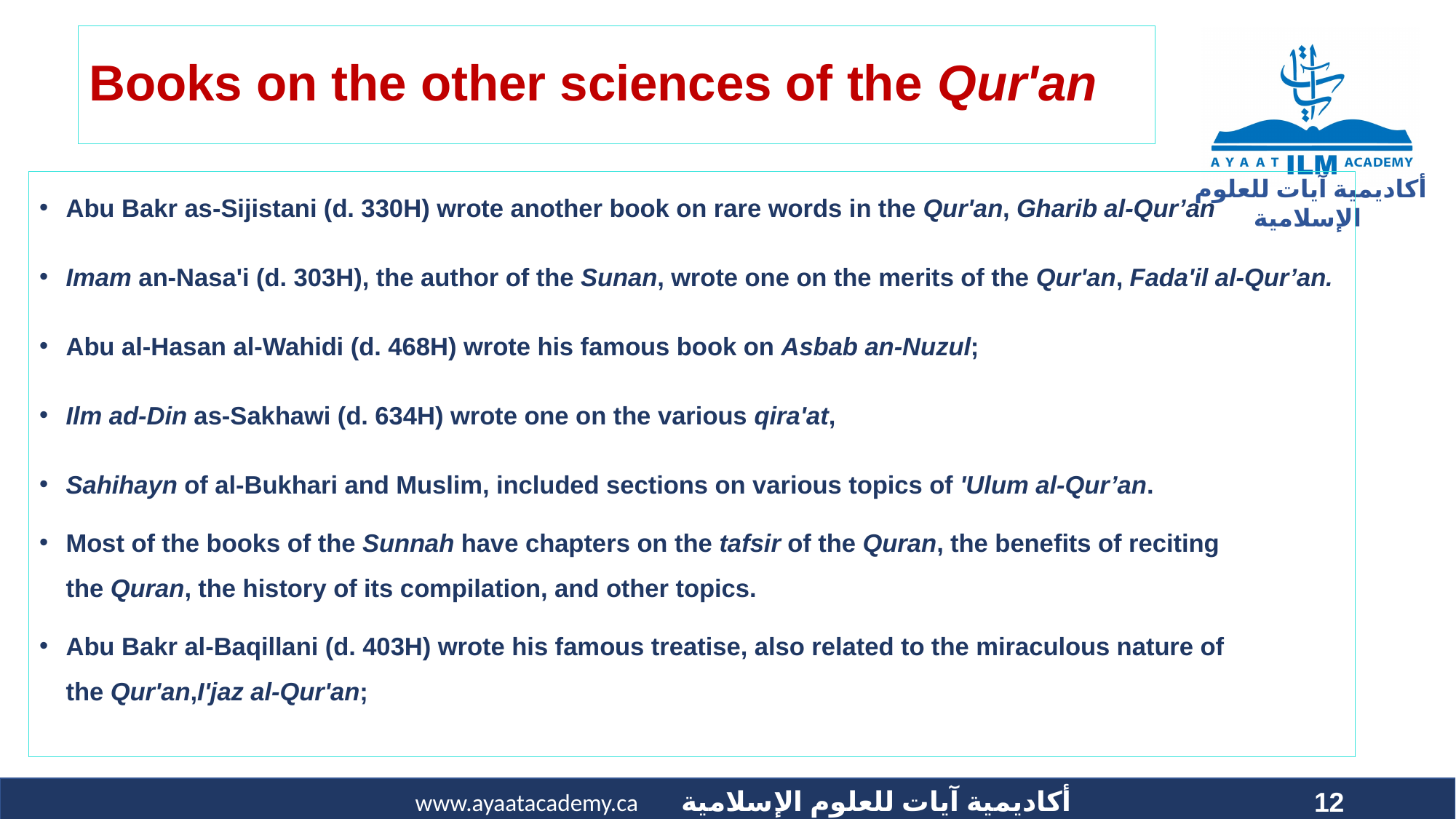

# Books on the other sciences of the Qur'an
Abu Bakr as-Sijistani (d. 330H) wrote another book on rare words in the Qur'an, Gharib al-Qur’an
Imam an-Nasa'i (d. 303H), the author of the Sunan, wrote one on the merits of the Qur'an, Fada'il al-Qur’an.
Abu al-Hasan al-Wahidi (d. 468H) wrote his famous book on Asbab an-Nuzul;
Ilm ad-Din as-Sakhawi (d. 634H) wrote one on the various qira'at,
Sahihayn of al-Bukhari and Muslim, included sections on various topics of 'Ulum al-Qur’an.
Most of the books of the Sunnah have chapters on the tafsir of the Quran, the benefits of reciting the Quran, the history of its compilation, and other topics.
Abu Bakr al-Baqillani (d. 403H) wrote his famous treatise, also related to the miraculous nature of the Qur'an,I'jaz al-Qur'an;

12